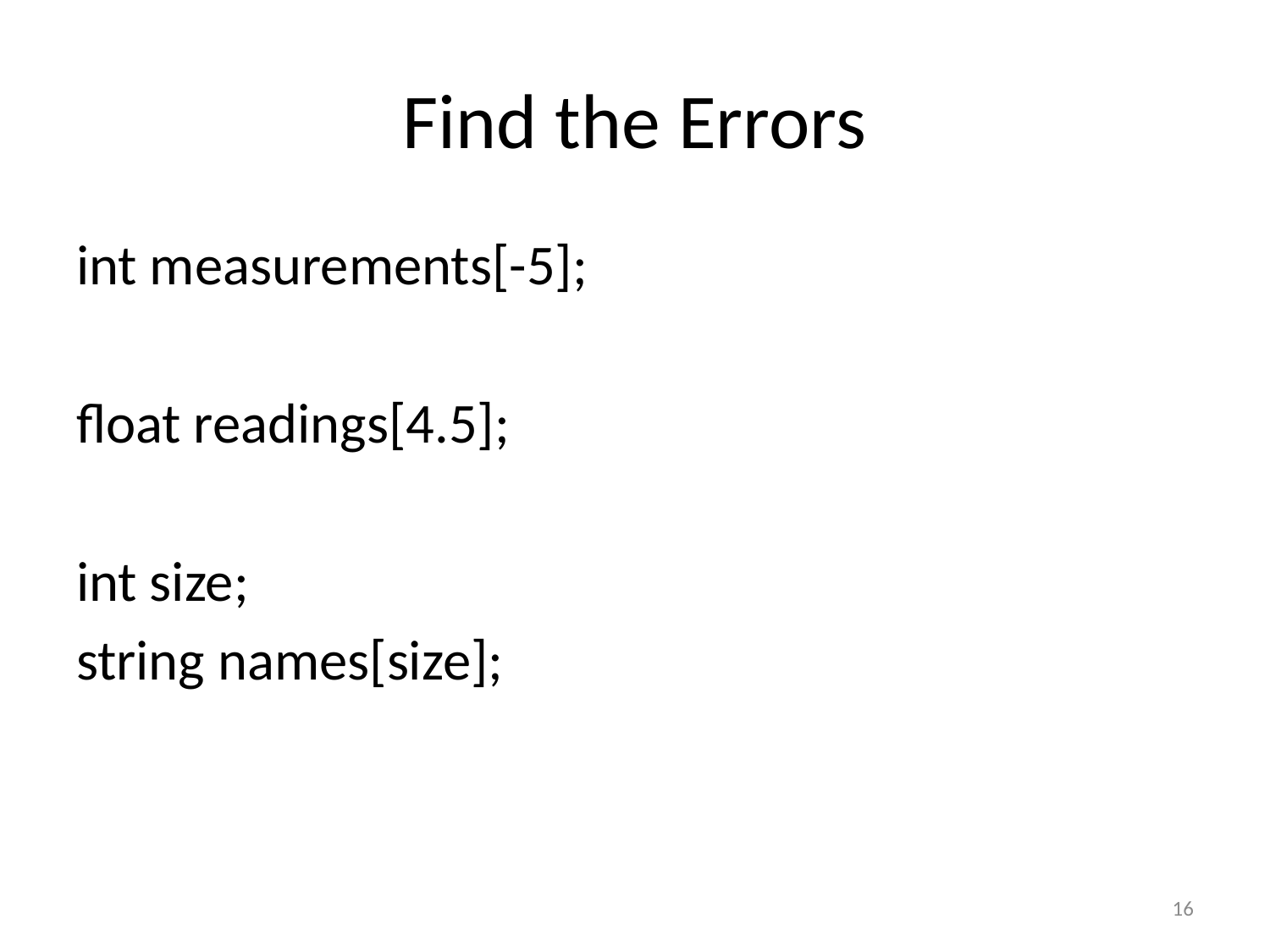

# Find the Errors
int measurements[-5];

float readings[4.5];

int size;
string names[size];
16